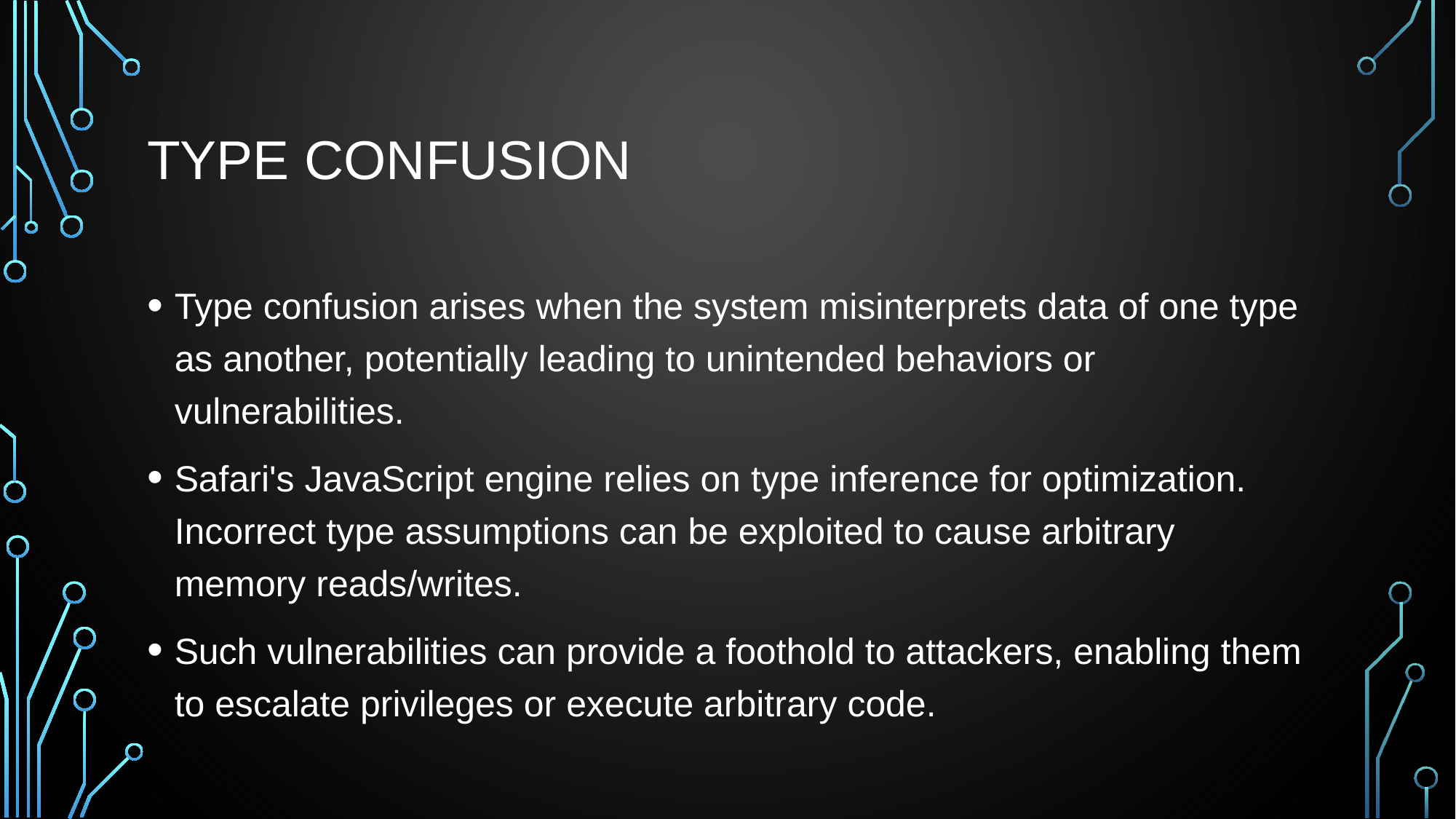

# TYPE Confusion
Type confusion arises when the system misinterprets data of one type as another, potentially leading to unintended behaviors or vulnerabilities.
Safari's JavaScript engine relies on type inference for optimization. Incorrect type assumptions can be exploited to cause arbitrary memory reads/writes.
Such vulnerabilities can provide a foothold to attackers, enabling them to escalate privileges or execute arbitrary code.